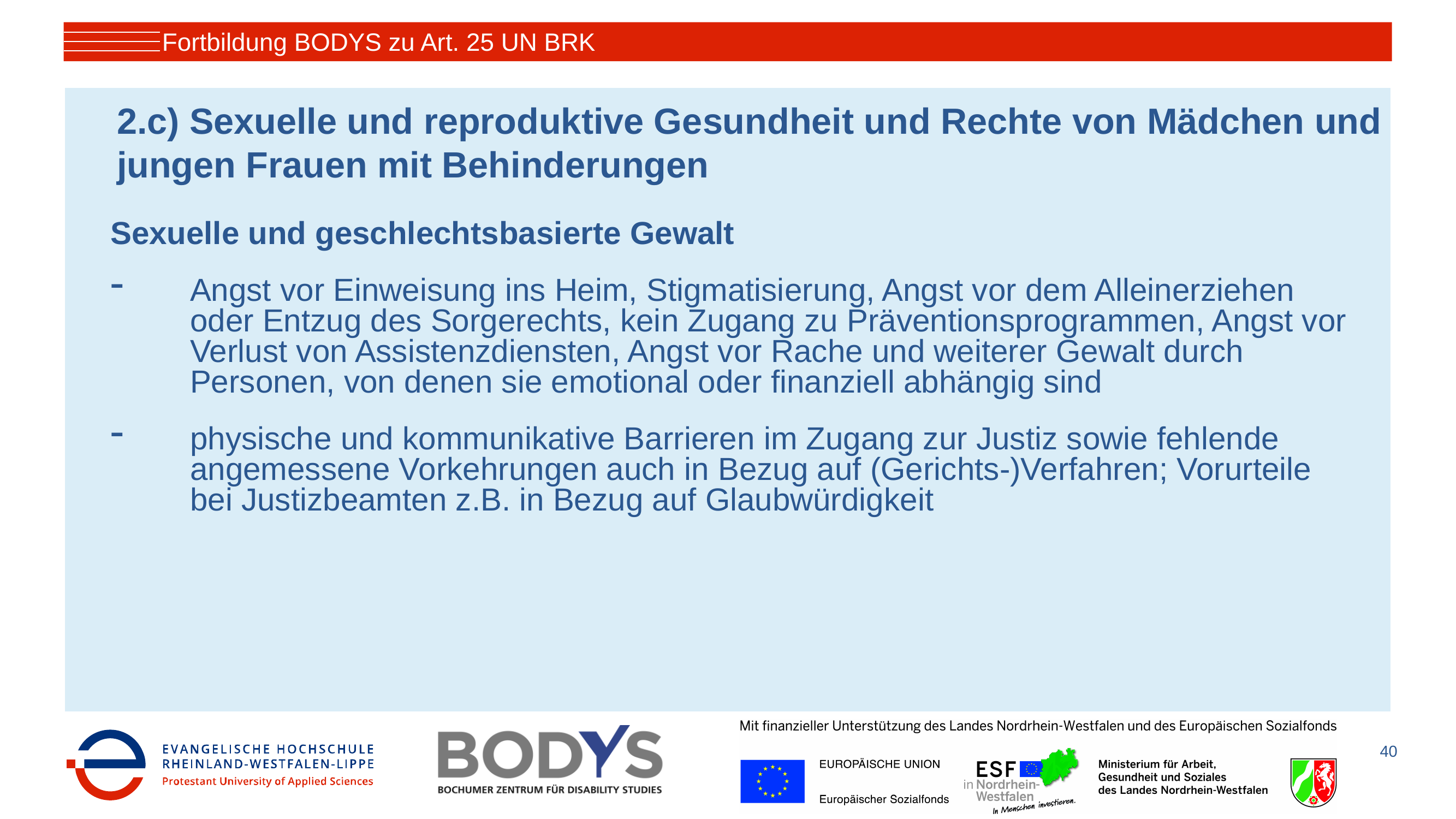

Fortbildung BODYS zu Art. 25 UN BRK
# 2.c) Sexuelle und reproduktive Gesundheit und Rechte von Mädchen und jungen Frauen mit Behinderungen
Sexuelle und geschlechtsbasierte Gewalt
Angst vor Einweisung ins Heim, Stigmatisierung, Angst vor dem Alleinerziehen oder Entzug des Sorgerechts, kein Zugang zu Präventionsprogrammen, Angst vor Verlust von Assistenzdiensten, Angst vor Rache und weiterer Gewalt durch Personen, von denen sie emotional oder finanziell abhängig sind
physische und kommunikative Barrieren im Zugang zur Justiz sowie fehlende angemessene Vorkehrungen auch in Bezug auf (Gerichts-)Verfahren; Vorurteile bei Justizbeamten z.B. in Bezug auf Glaubwürdigkeit

40